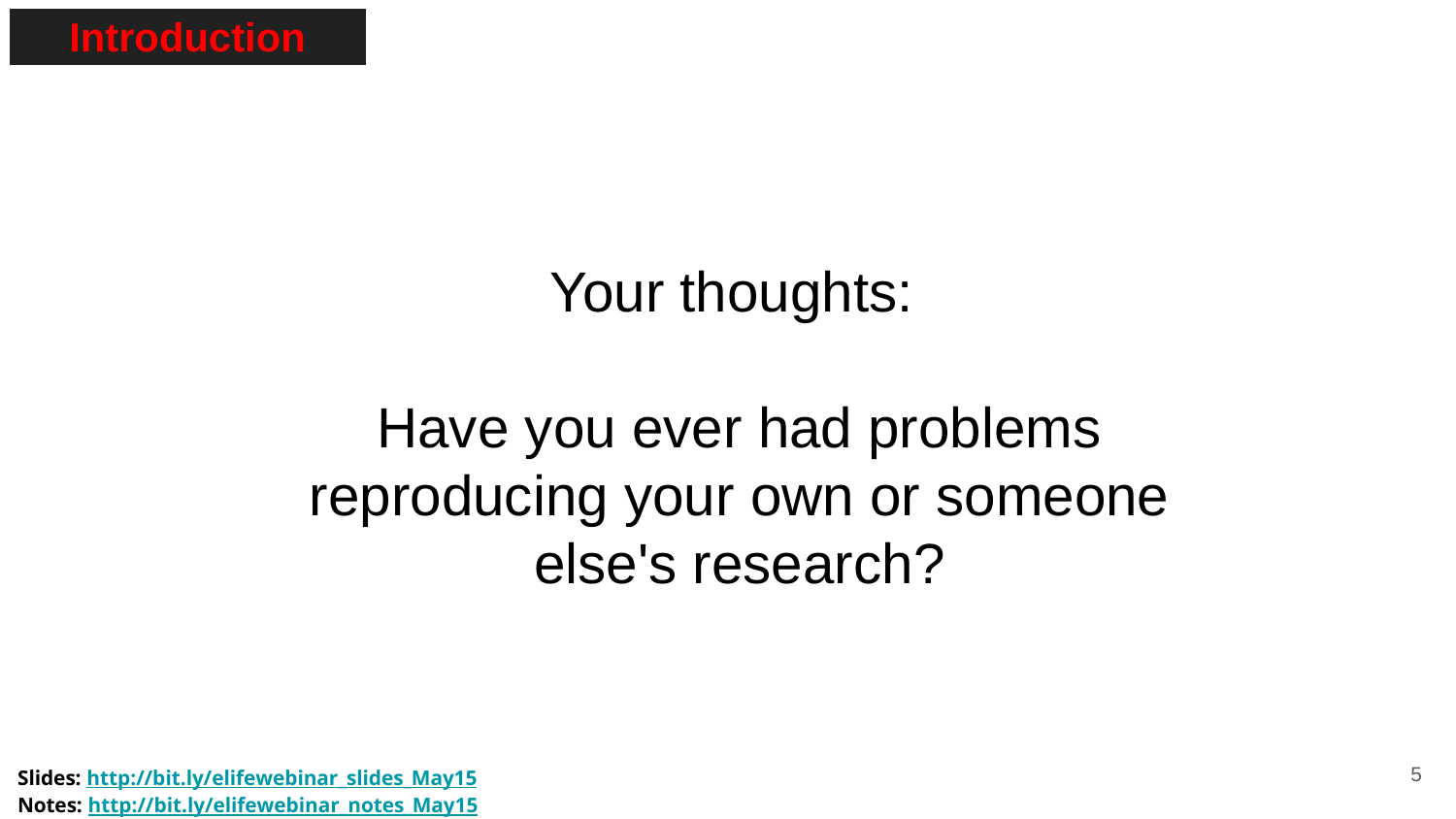

| Introduction |
| --- |
# Your thoughts:

Have you ever had problems reproducing your own or someone else's research?
5